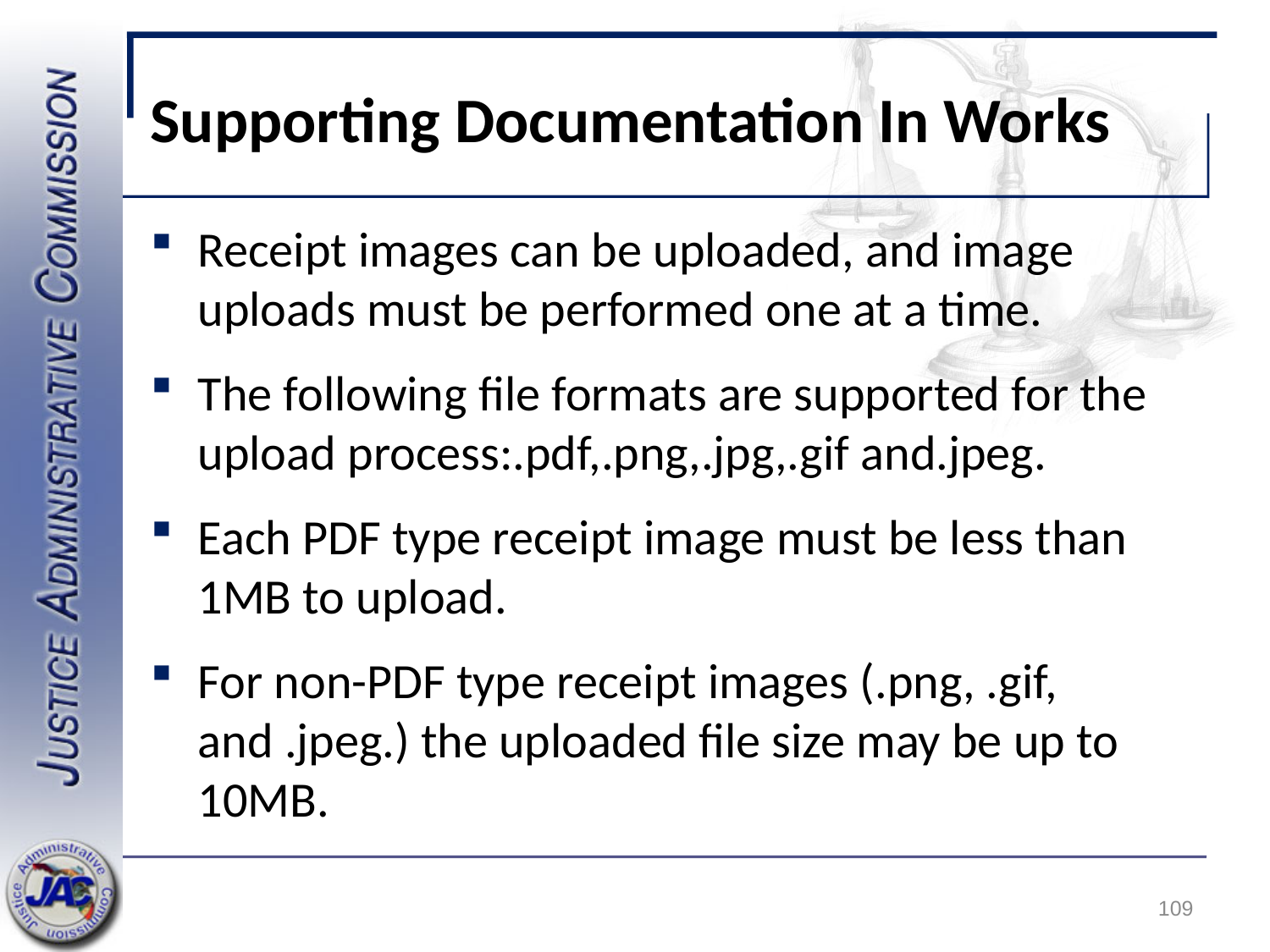

# Supporting Documentation In Works
Receipt images can be uploaded, and image uploads must be performed one at a time.

The following file formats are supported for the upload process:.pdf,.png,.jpg,.gif and.jpeg.

Each PDF type receipt image must be less than 1MB to upload.

For non-PDF type receipt images (.png, .gif, and .jpeg.) the uploaded file size may be up to 10MB.

109